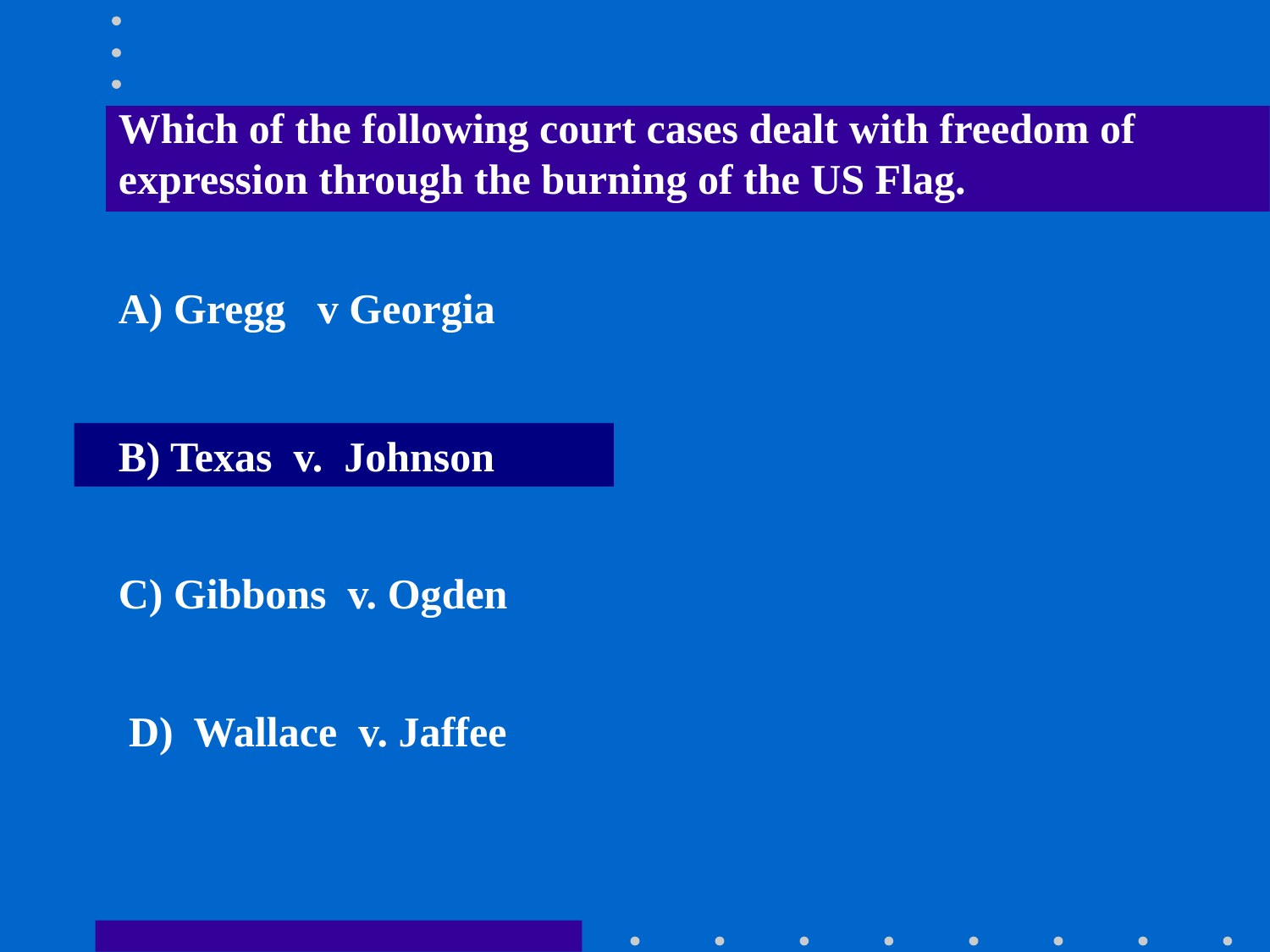

Which of the following court cases dealt with freedom of expression through the burning of the US Flag.
A) Gregg   v Georgia

B) Texas  v.  Johnson
C) Gibbons  v. Ogden
D)  Wallace  v. Jaffee